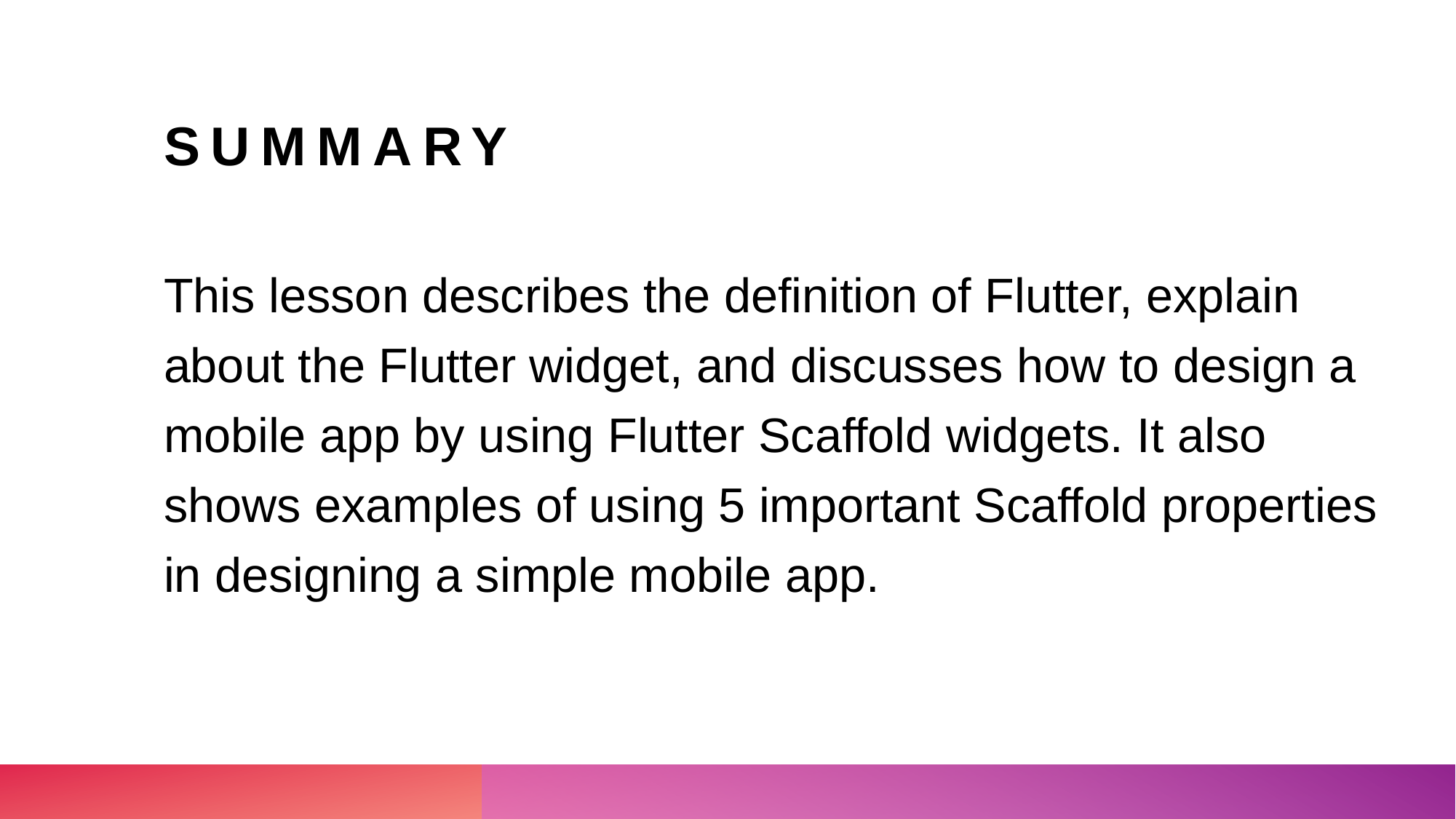

# SUMMARY
This lesson describes the definition of Flutter, explain about the Flutter widget, and discusses how to design a mobile app by using Flutter Scaffold widgets. It also shows examples of using 5 important Scaffold properties in designing a simple mobile app.